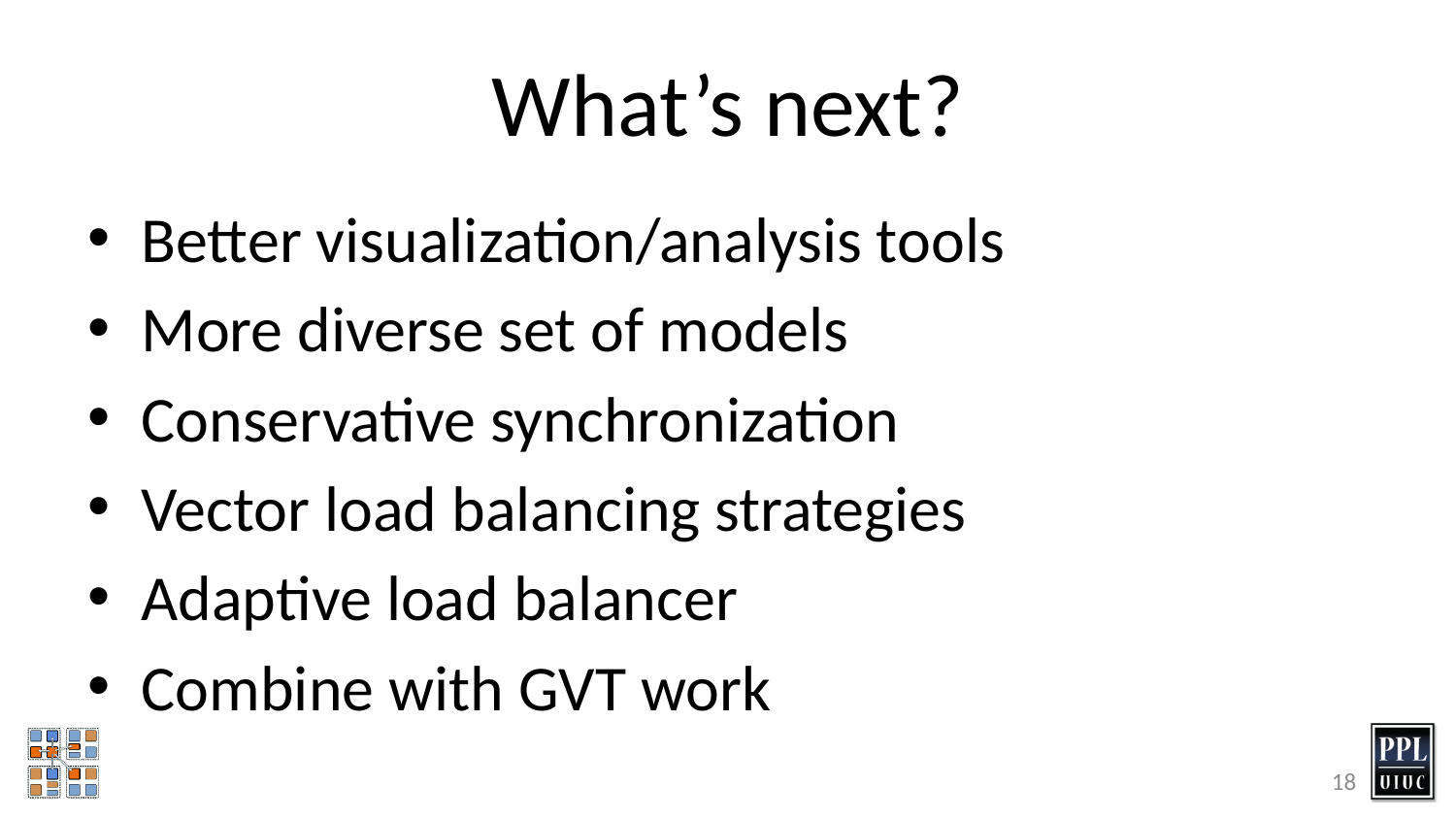

# What’s next?
Better visualization/analysis tools
More diverse set of models
Conservative synchronization
Vector load balancing strategies
Adaptive load balancer
Combine with GVT work
18